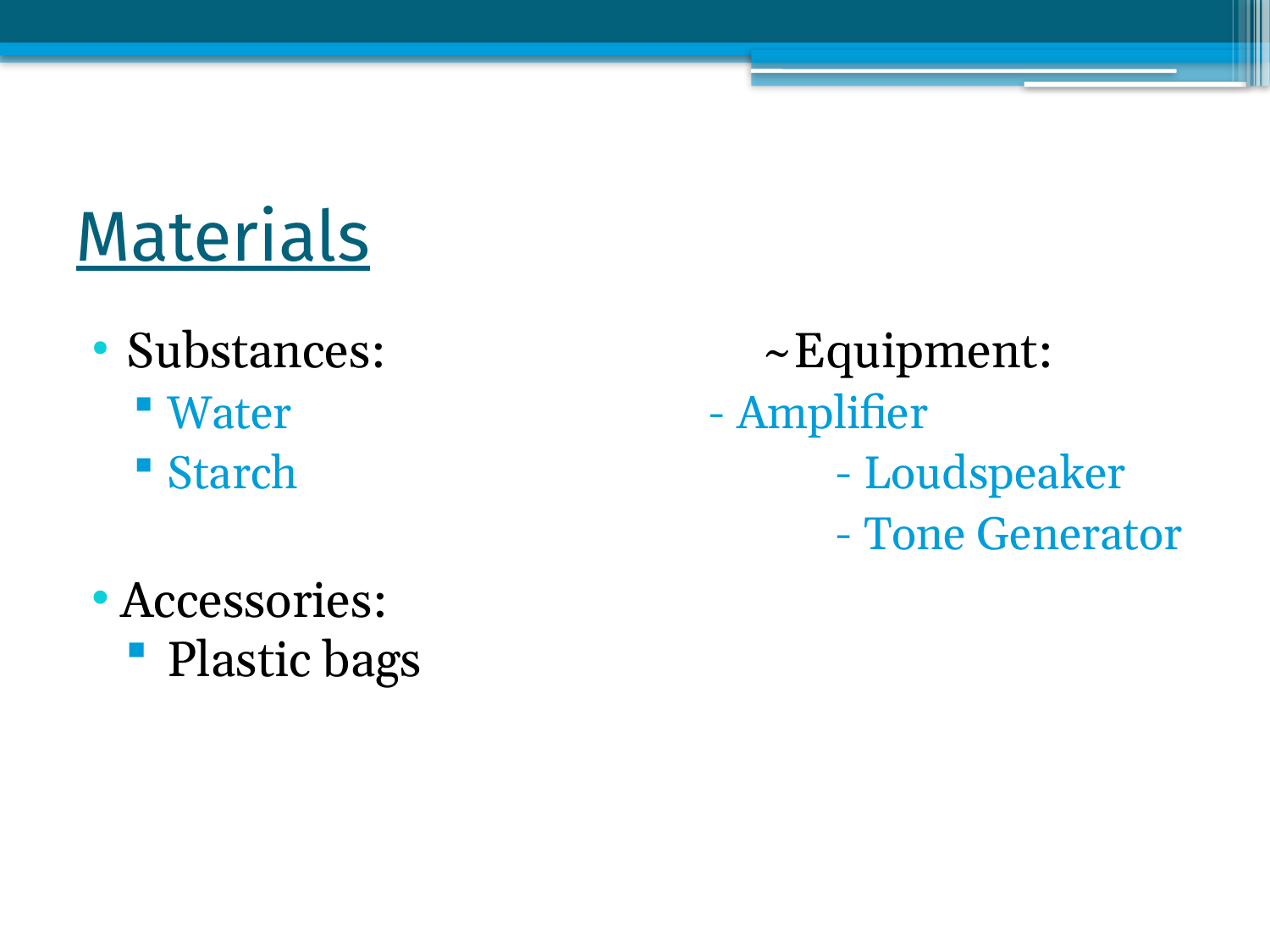

# Materials
Substances:			~Equipment:
Water				   - Amplifier
Starch				   - Loudspeaker
						   - Tone Generator

 Accessories:
 Plastic bags